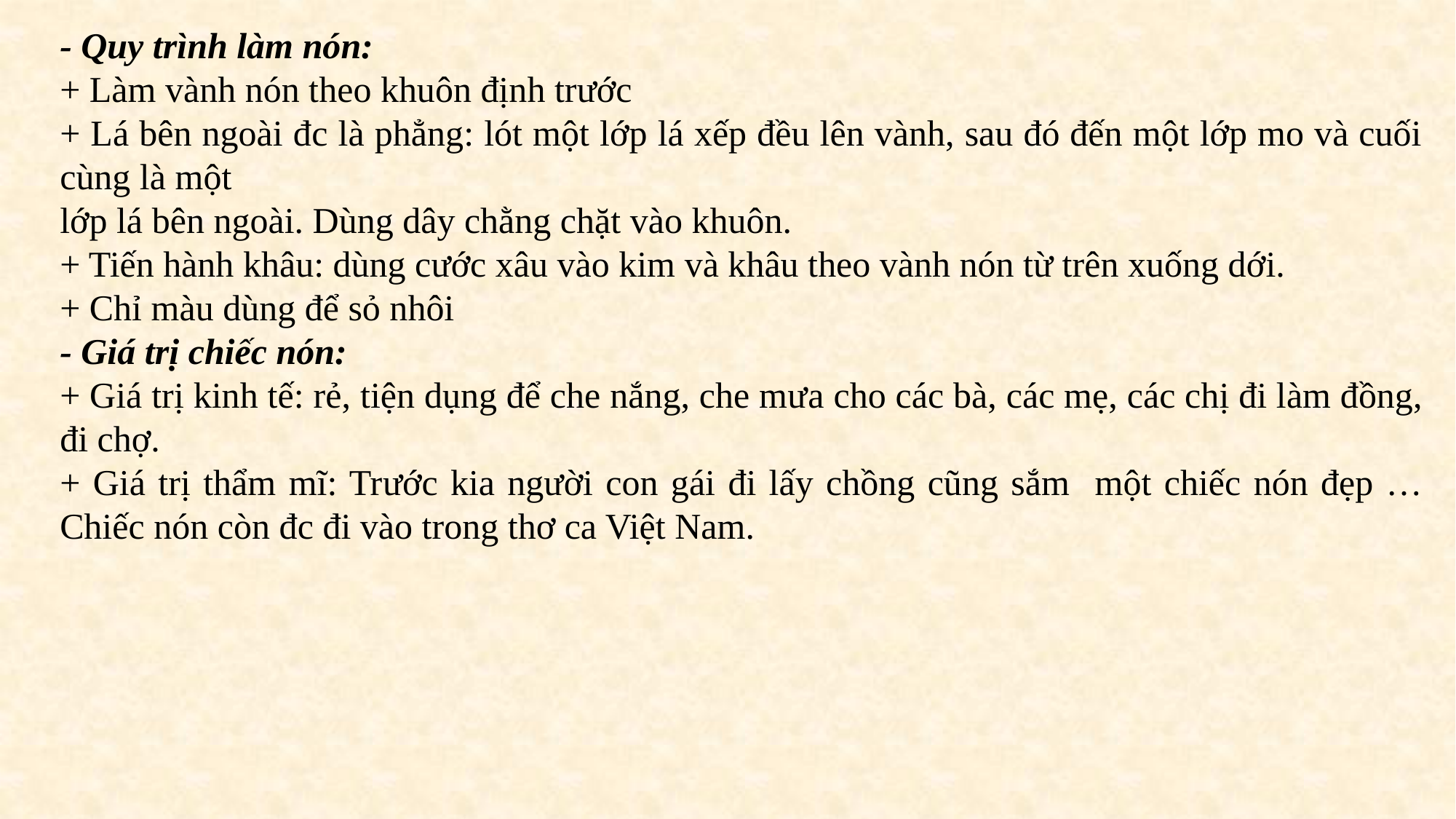

- Quy trình làm nón:
+ Làm vành nón theo khuôn định tr­ước
+ Lá bên ngoài đ­c là phẳng: lót một lớp lá xếp đều lên vành, sau đó đến một lớp mo và cuối cùng là một
lớp lá bên ngoài. Dùng dây chằng chặt vào khuôn.
+ Tiến hành khâu: dùng c­ước xâu vào kim và khâu theo vành nón từ trên xuống d­ới.
+ Chỉ màu dùng để sỏ nhôi
- Giá trị chiếc nón:
+ Giá trị kinh tế: rẻ, tiện dụng để che nắng, che mư­a cho các bà, các mẹ, các chị đi làm đồng, đi chợ.
+ Giá trị thẩm mĩ: Tr­ước kia ngư­ời con gái đi lấy chồng cũng sắm  một chiếc nón đẹp … Chiếc nón còn đ­c đi vào trong thơ ca Việt Nam.